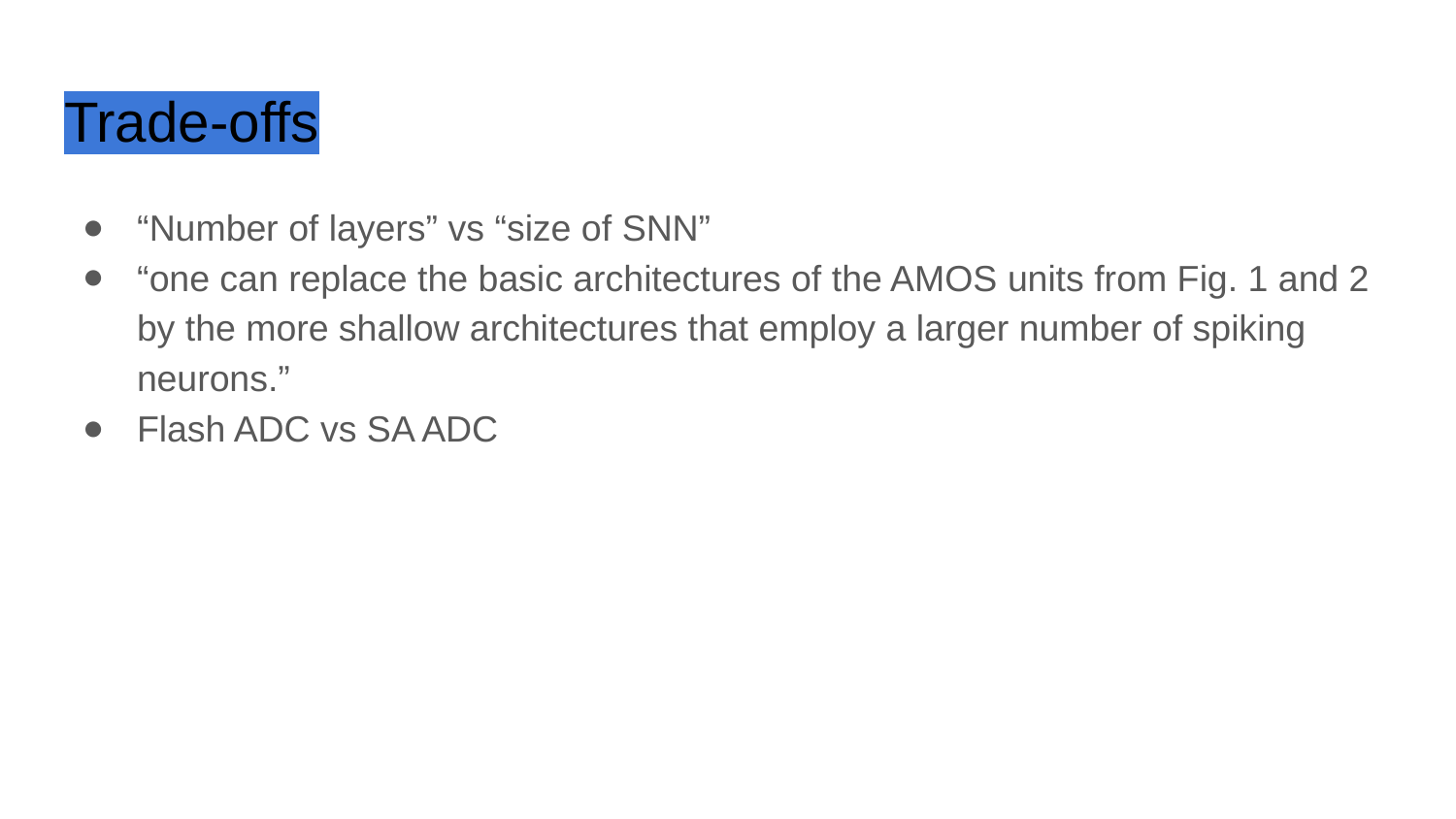

# Trade-offs
“Number of layers” vs “size of SNN”
“one can replace the basic architectures of the AMOS units from Fig. 1 and 2 by the more shallow architectures that employ a larger number of spiking neurons.”
Flash ADC vs SA ADC